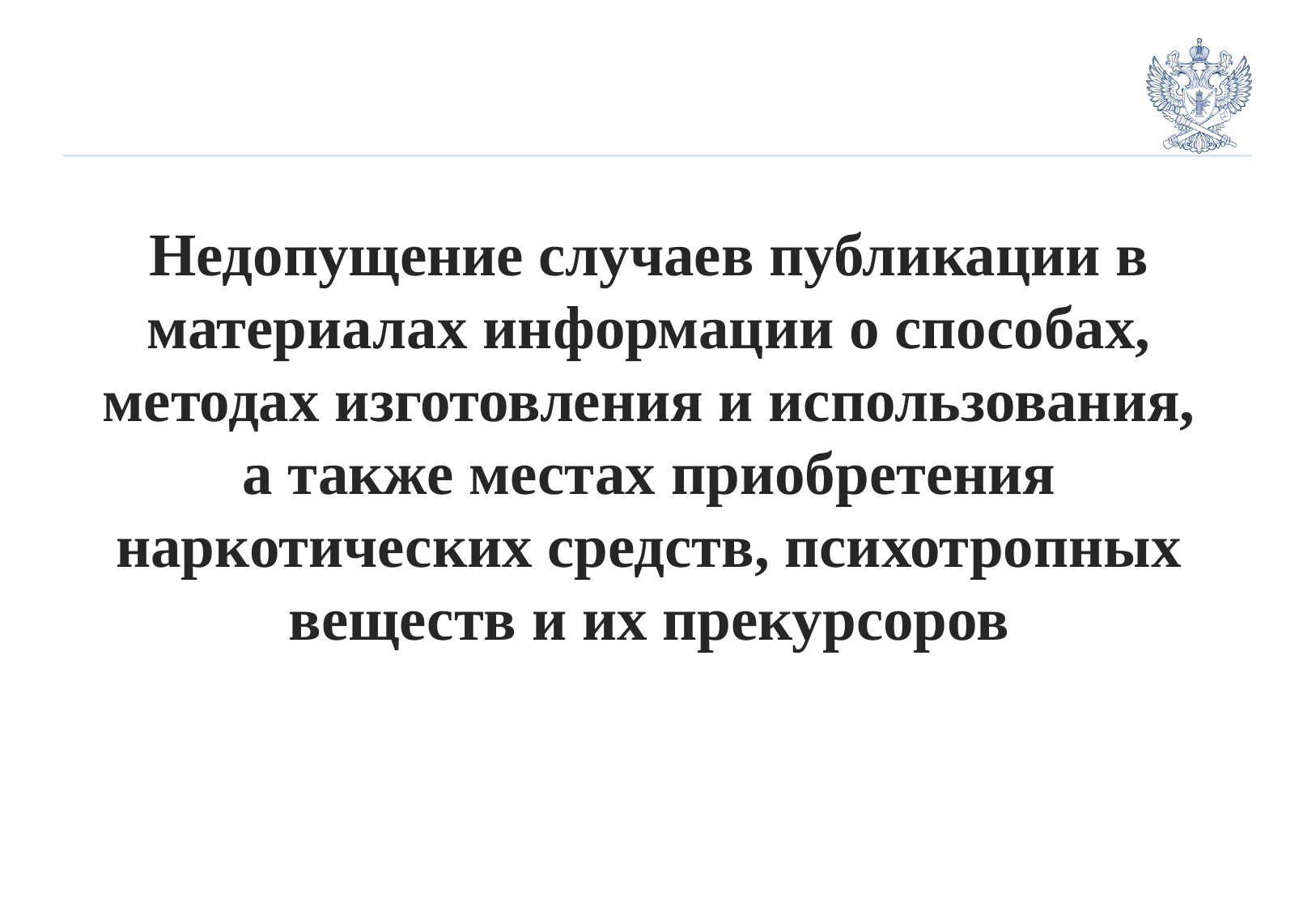

Недопущение случаев публикации в материалах информации о способах, методах изготовления и использования, а также местах приобретения наркотических средств, психотропных веществ и их прекурсоров